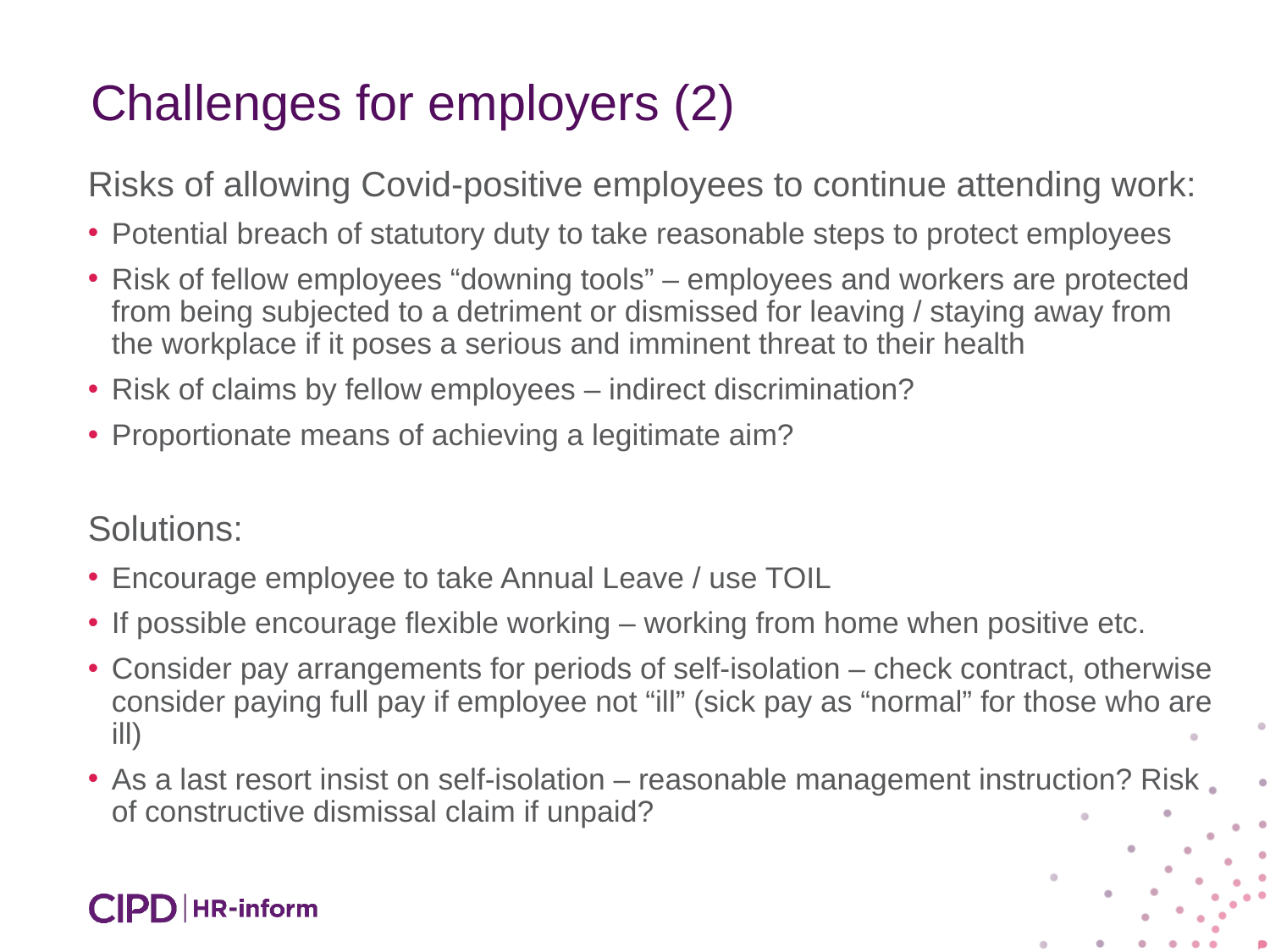

Challenges for employers (2)
Risks of allowing Covid-positive employees to continue attending work:
Potential breach of statutory duty to take reasonable steps to protect employees
Risk of fellow employees “downing tools” – employees and workers are protected from being subjected to a detriment or dismissed for leaving / staying away from the workplace if it poses a serious and imminent threat to their health
Risk of claims by fellow employees – indirect discrimination?
Proportionate means of achieving a legitimate aim?

Solutions:
Encourage employee to take Annual Leave / use TOIL
If possible encourage flexible working – working from home when positive etc.
Consider pay arrangements for periods of self-isolation – check contract, otherwise consider paying full pay if employee not “ill” (sick pay as “normal” for those who are ill)
As a last resort insist on self-isolation – reasonable management instruction? Risk of constructive dismissal claim if unpaid?